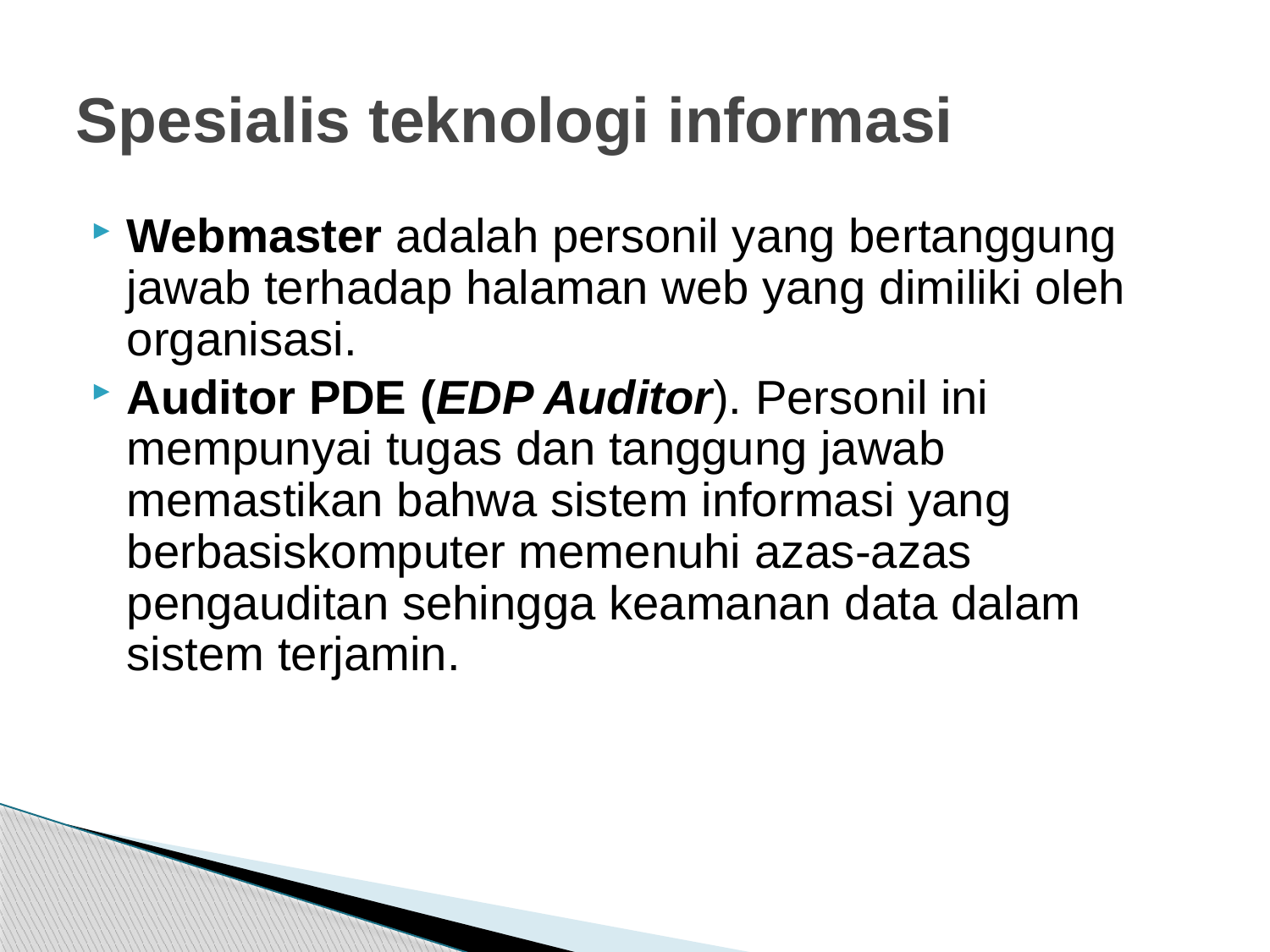

# Spesialis teknologi informasi
Webmaster adalah personil yang bertanggung jawab terhadap halaman web yang dimiliki oleh organisasi.
Auditor PDE (EDP Auditor). Personil ini mempunyai tugas dan tanggung jawab memastikan bahwa sistem informasi yang berbasiskomputer memenuhi azas-azas pengauditan sehingga keamanan data dalam sistem terjamin.